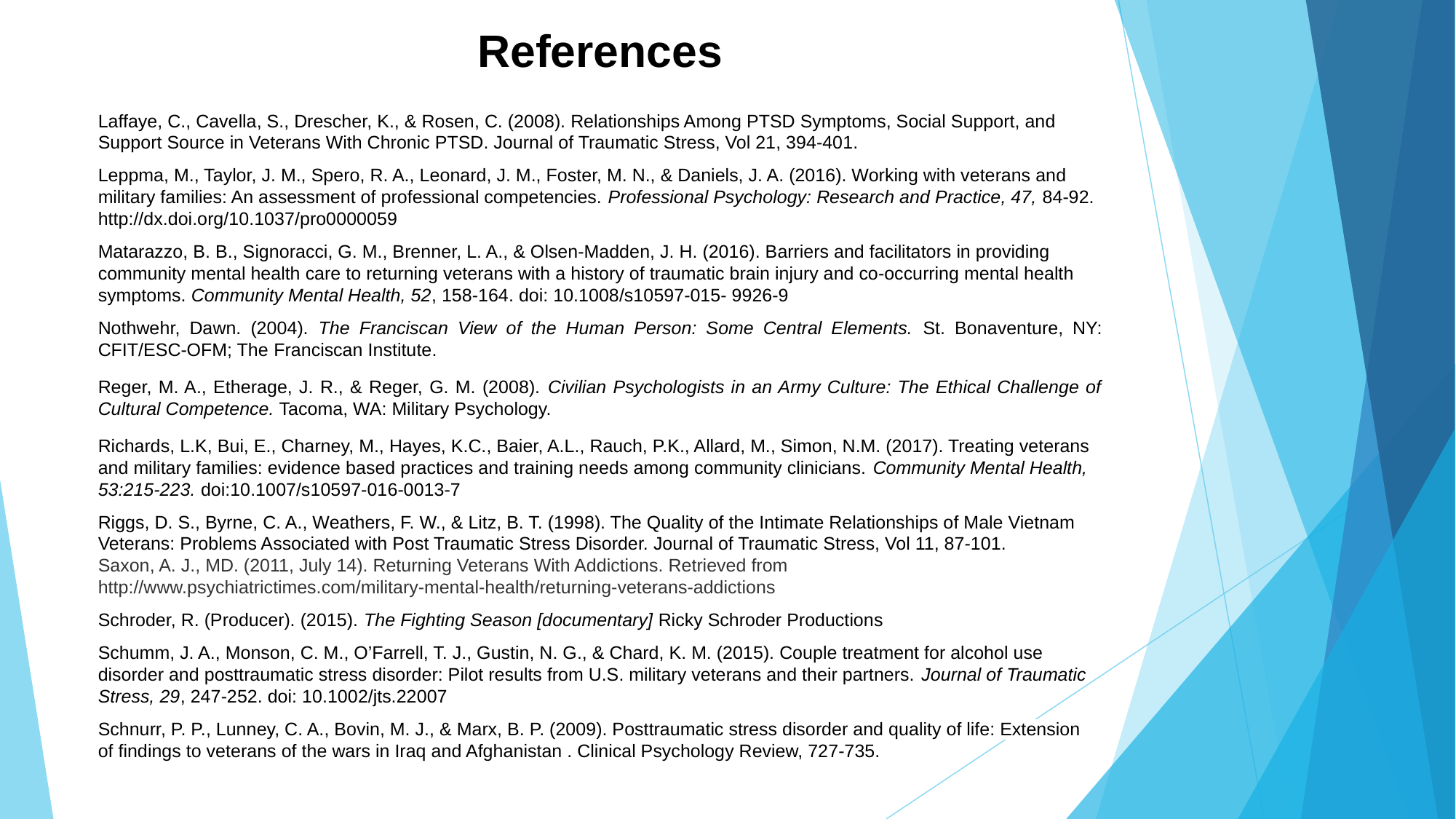

# References

Laffaye, C., Cavella, S., Drescher, K., & Rosen, C. (2008). Relationships Among PTSD Symptoms, Social Support, and Support Source in Veterans With Chronic PTSD. Journal of Traumatic Stress, Vol 21, 394-401.

Leppma, M., Taylor, J. M., Spero, R. A., Leonard, J. M., Foster, M. N., & Daniels, J. A. (2016). Working with veterans and military families: An assessment of professional competencies. Professional Psychology: Research and Practice, 47, 84-92. http://dx.doi.org/10.1037/pro0000059

Matarazzo, B. B., Signoracci, G. M., Brenner, L. A., & Olsen-Madden, J. H. (2016). Barriers and facilitators in providing community mental health care to returning veterans with a history of traumatic brain injury and co-occurring mental health symptoms. Community Mental Health, 52, 158-164. doi: 10.1008/s10597-015- 9926-9

Nothwehr, Dawn. (2004). The Franciscan View of the Human Person: Some Central Elements. St. Bonaventure, NY: CFIT/ESC-OFM; The Franciscan Institute.
Reger, M. A., Etherage, J. R., & Reger, G. M. (2008). Civilian Psychologists in an Army Culture: The Ethical Challenge of Cultural Competence. Tacoma, WA: Military Psychology.
Richards, L.K, Bui, E., Charney, M., Hayes, K.C., Baier, A.L., Rauch, P.K., Allard, M., Simon, N.M. (2017). Treating veterans and military families: evidence based practices and training needs among community clinicians. Community Mental Health, 53:215-223. doi:10.1007/s10597-016-0013-7

Riggs, D. S., Byrne, C. A., Weathers, F. W., & Litz, B. T. (1998). The Quality of the Intimate Relationships of Male Vietnam Veterans: Problems Associated with Post Traumatic Stress Disorder. Journal of Traumatic Stress, Vol 11, 87-101.
Saxon, A. J., MD. (2011, July 14). Returning Veterans With Addictions. Retrieved from http://www.psychiatrictimes.com/military-mental-health/returning-veterans-addictions

Schroder, R. (Producer). (2015). The Fighting Season [documentary] Ricky Schroder Productions

Schumm, J. A., Monson, C. M., O’Farrell, T. J., Gustin, N. G., & Chard, K. M. (2015). Couple treatment for alcohol use disorder and posttraumatic stress disorder: Pilot results from U.S. military veterans and their partners. Journal of Traumatic Stress, 29, 247-252. doi: 10.1002/jts.22007

Schnurr, P. P., Lunney, C. A., Bovin, M. J., & Marx, B. P. (2009). Posttraumatic stress disorder and quality of life: Extension of findings to veterans of the wars in Iraq and Afghanistan . Clinical Psychology Review, 727-735.